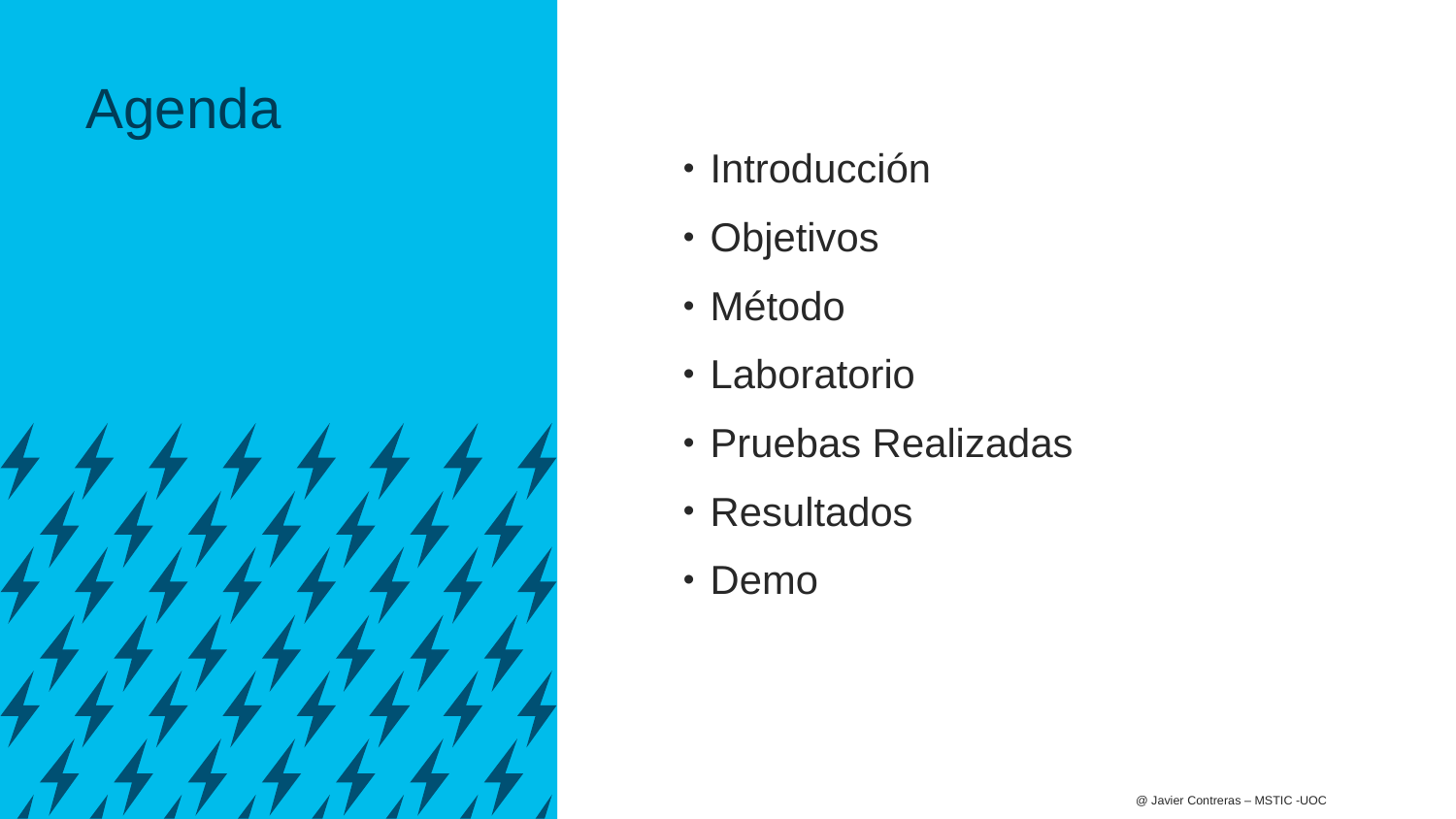

Introducción
Objetivos
Método
Laboratorio
Pruebas Realizadas
Resultados
Demo